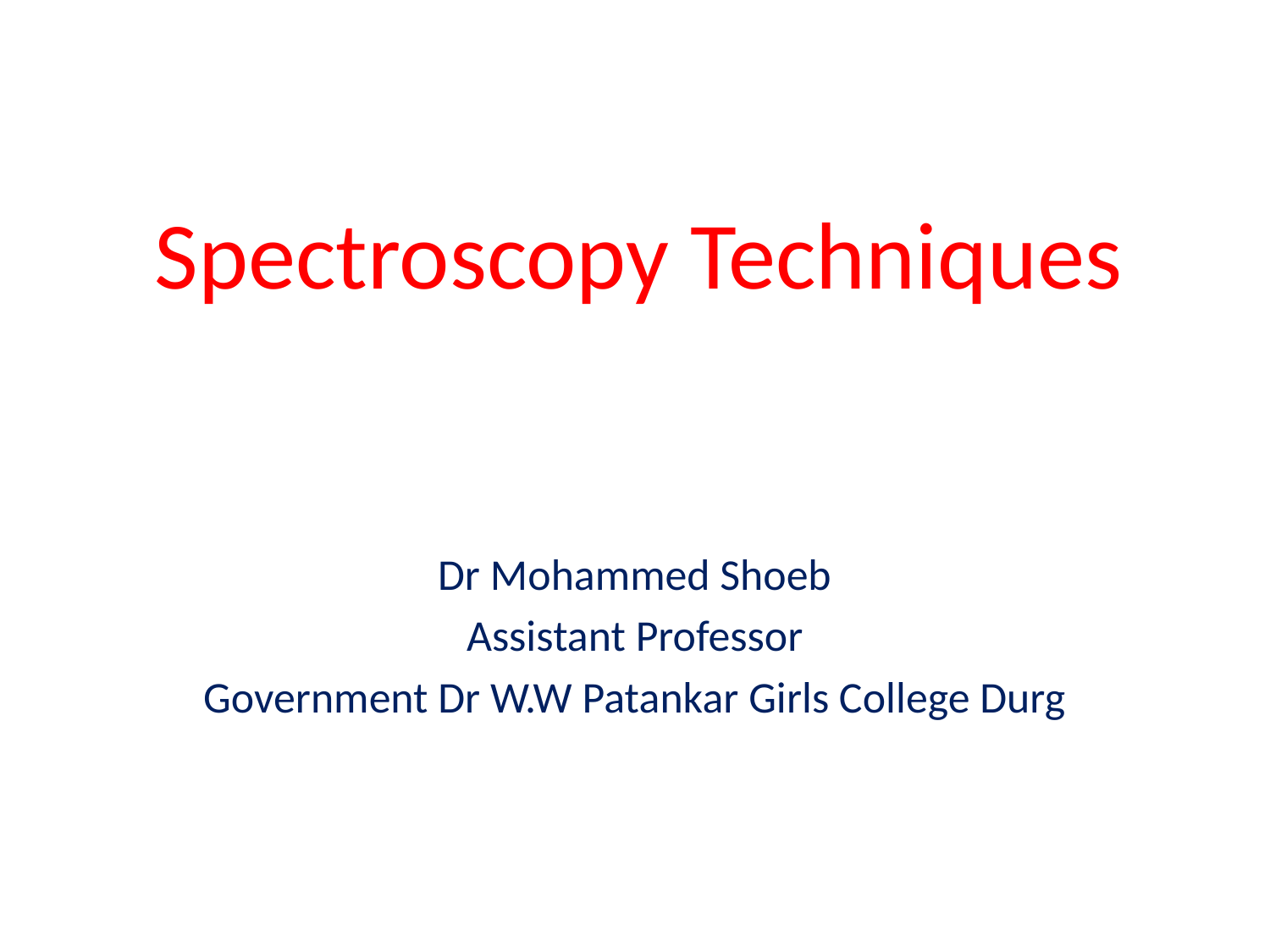

# Spectroscopy Techniques
Dr Mohammed Shoeb
Assistant Professor
Government Dr W.W Patankar Girls College Durg